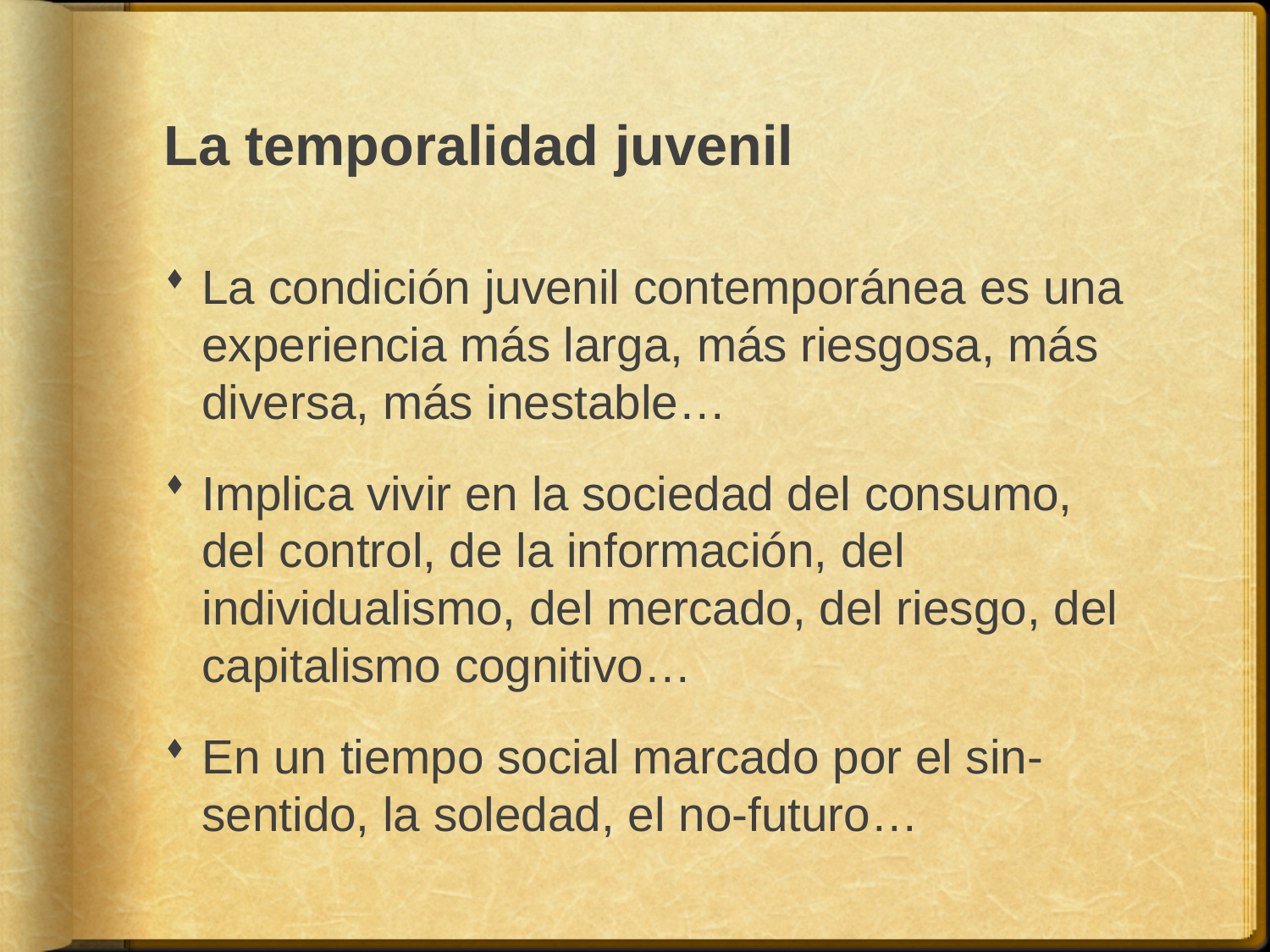

# La temporalidad juvenil
La condición juvenil contemporánea es una experiencia más larga, más riesgosa, más diversa, más inestable…
Implica vivir en la sociedad del consumo, del control, de la información, del individualismo, del mercado, del riesgo, del capitalismo cognitivo…
En un tiempo social marcado por el sin-sentido, la soledad, el no-futuro…